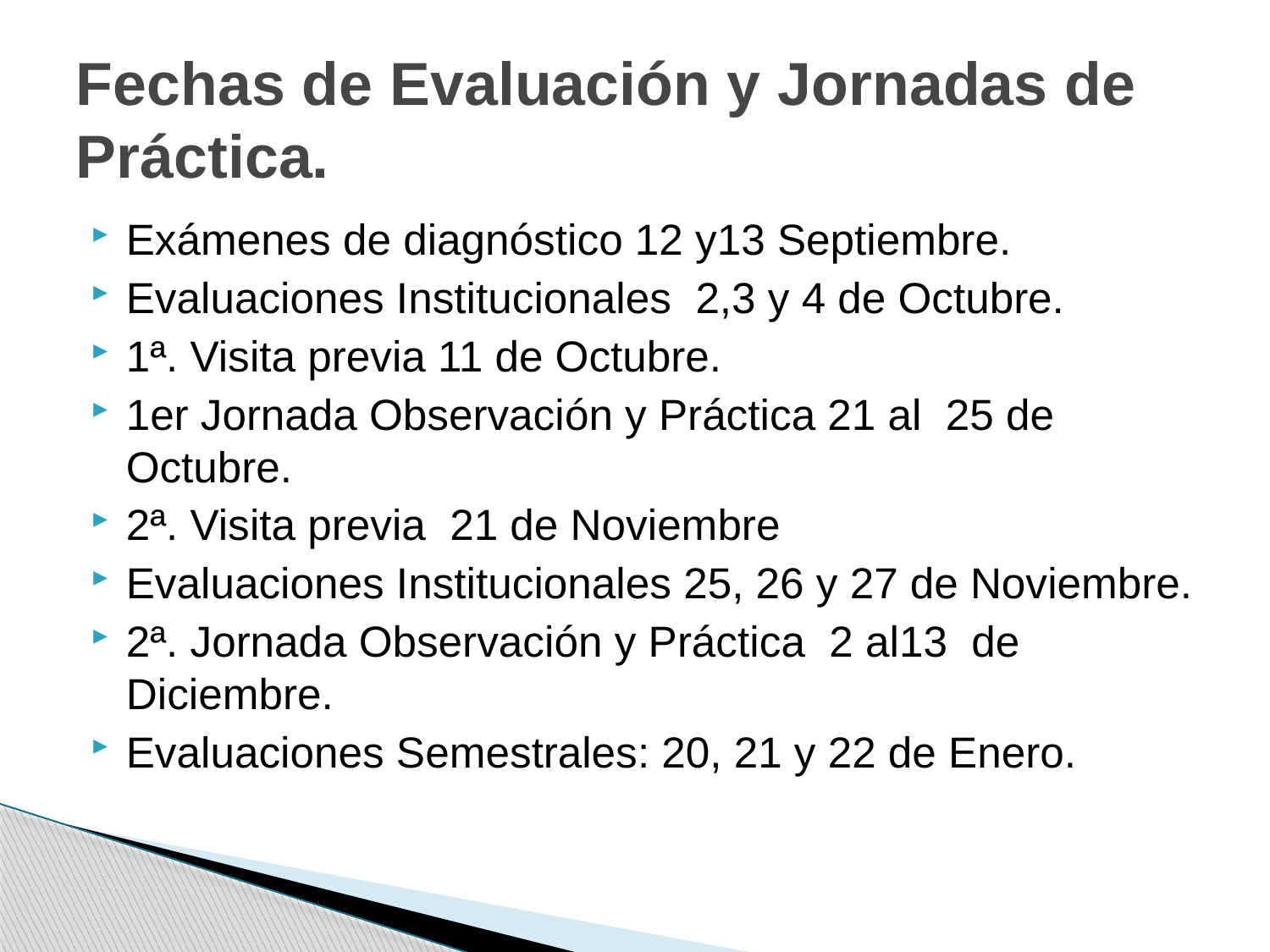

# Fechas de Evaluación y Jornadas de Práctica.
Exámenes de diagnóstico 12 y13 Septiembre.
Evaluaciones Institucionales  2,3 y 4 de Octubre.
1ª. Visita previa 11 de Octubre.
1er Jornada Observación y Práctica 21 al  25 de Octubre.
2ª. Visita previa  21 de Noviembre
Evaluaciones Institucionales 25, 26 y 27 de Noviembre.
2ª. Jornada Observación y Práctica  2 al13  de Diciembre.
Evaluaciones Semestrales: 20, 21 y 22 de Enero.